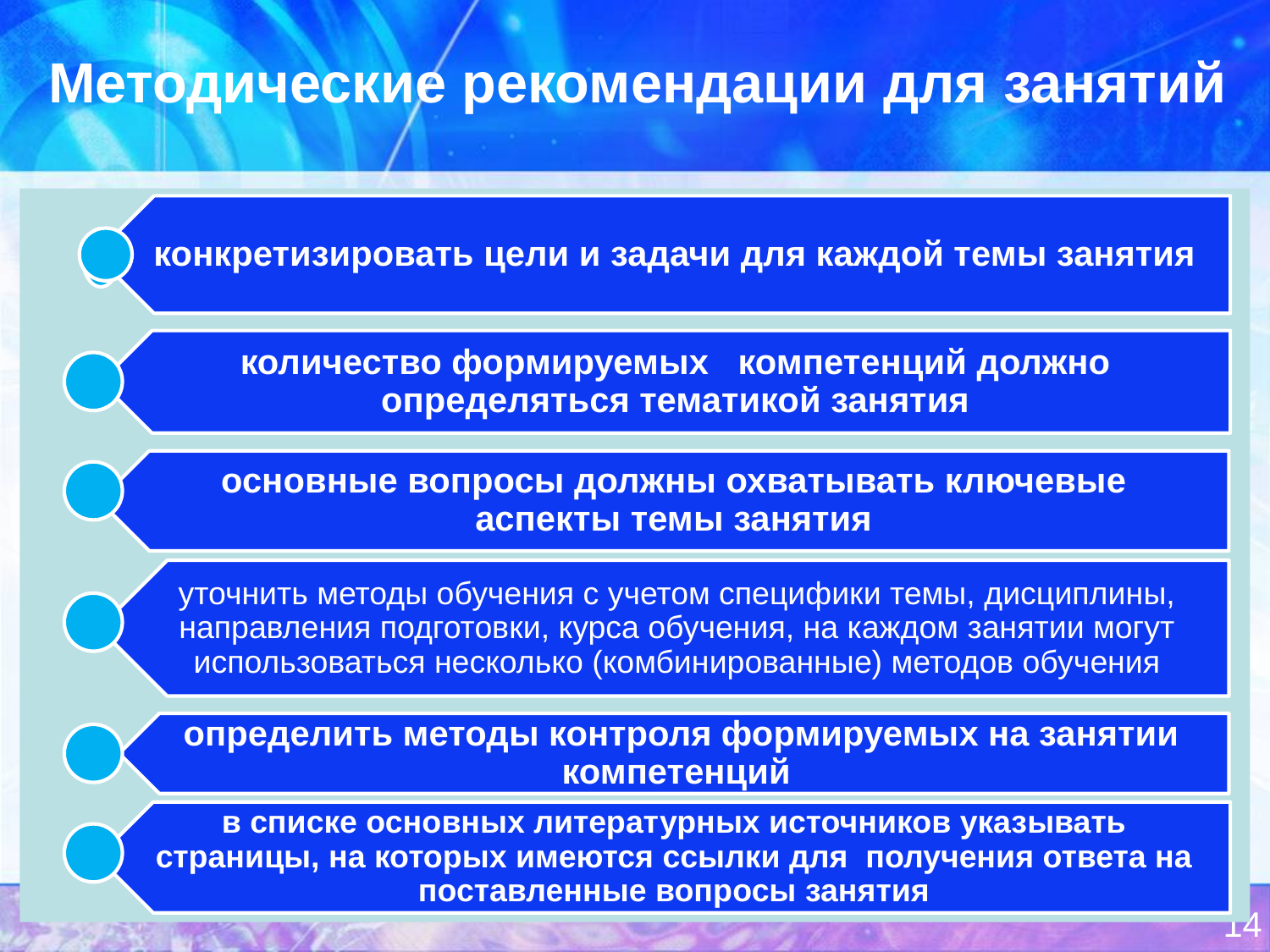

Методические рекомендации для занятий
конкретизировать цели и задачи для каждой темы занятия
количество формируемых   компетенций должно определяться тематикой занятия
основные вопросы должны охватывать ключевые аспекты темы занятия
уточнить методы обучения с учетом специфики темы, дисциплины, направления подготовки, курса обучения, на каждом занятии могут использоваться несколько (комбинированные) методов обучения
определить методы контроля формируемых на занятии компетенций
в списке основных литературных источников указывать страницы, на которых имеются ссылки для  получения ответа на поставленные вопросы занятия

14